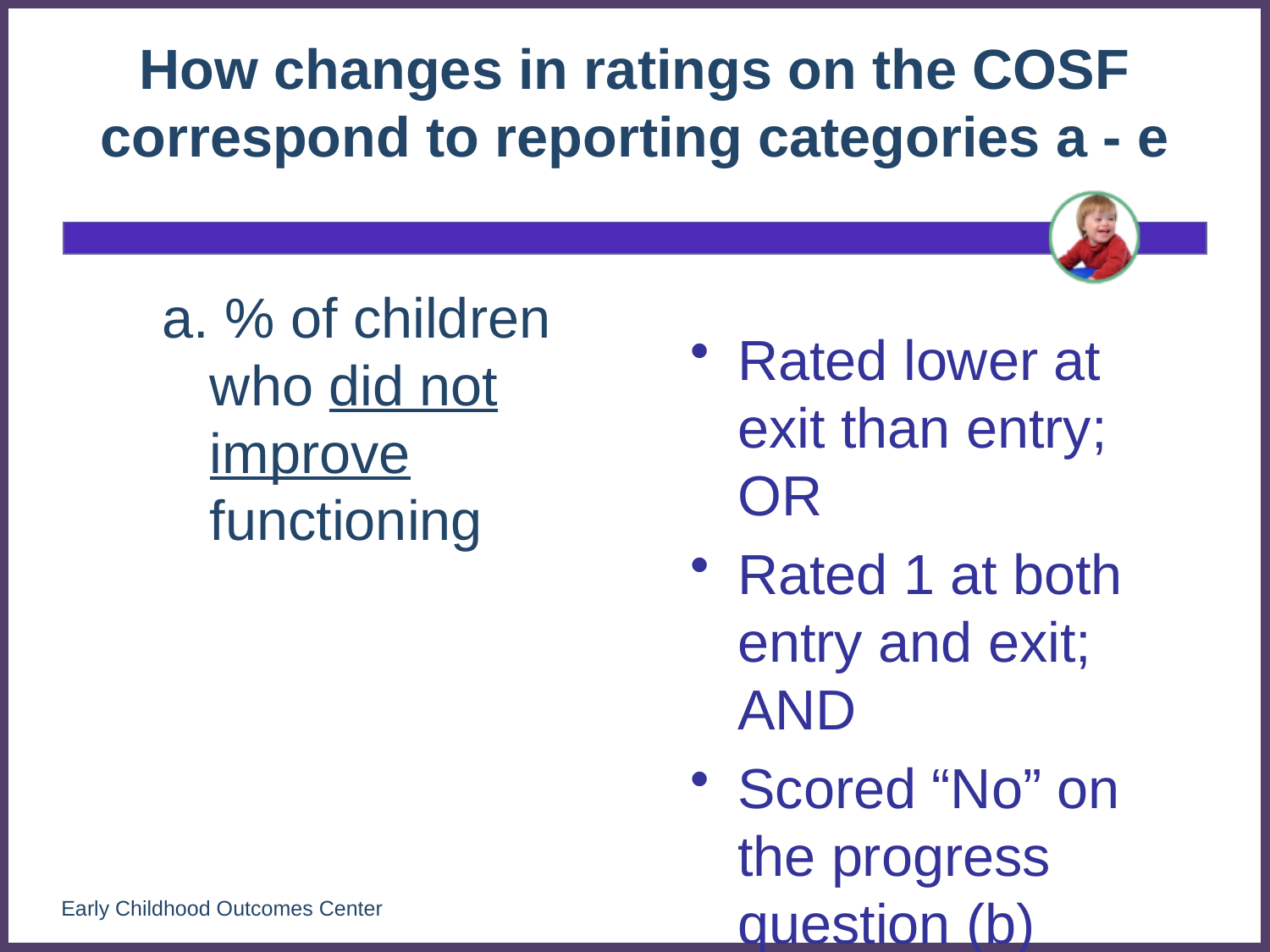

# How changes in ratings on the COSF correspond to reporting categories a - e
a. % of children who did not improve functioning
Rated lower at exit than entry; OR
Rated 1 at both entry and exit; AND
Scored “No” on the progress question (b)

121
Early Childhood Outcomes Center